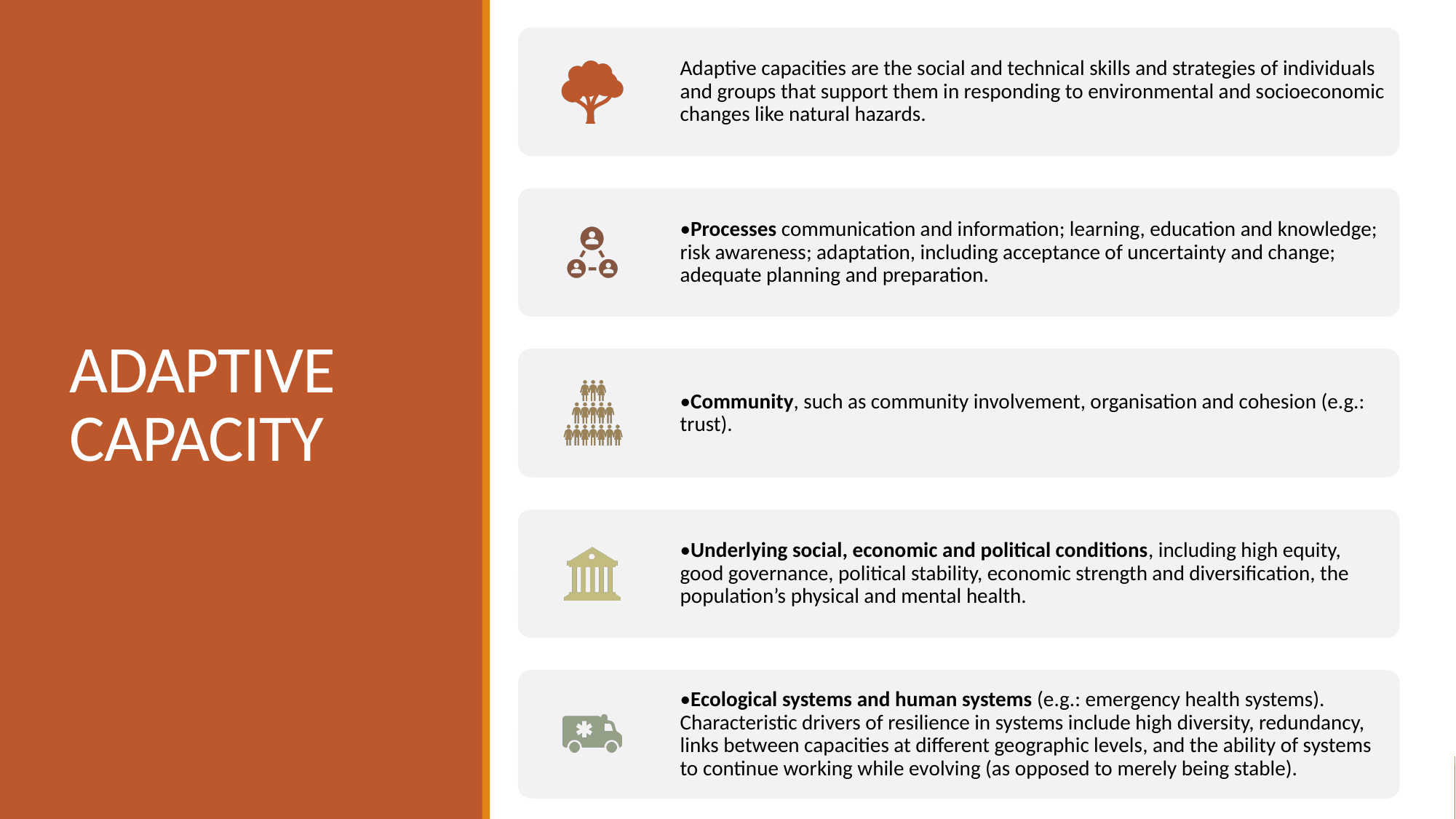

Adaptive capacities are the social and technical skills and strategies of individuals and groups that support them in responding to environmental and socioeconomic changes like natural hazards.
•Processes communication and information; learning, education and knowledge; risk awareness; adaptation, including acceptance of uncertainty and change; adequate planning and preparation.
•Community, such as community involvement, organisation and cohesion (e.g.: trust).
•Underlying social, economic and political conditions, including high equity, good governance, political stability, economic strength and diversification, the population’s physical and mental health.
•Ecological systems and human systems (e.g.: emergency health systems). Characteristic drivers of resilience in systems include high diversity, redundancy, links between capacities at different geographic levels, and the ability of systems to continue working while evolving (as opposed to merely being stable).
# ADAPTIVE CAPACITY